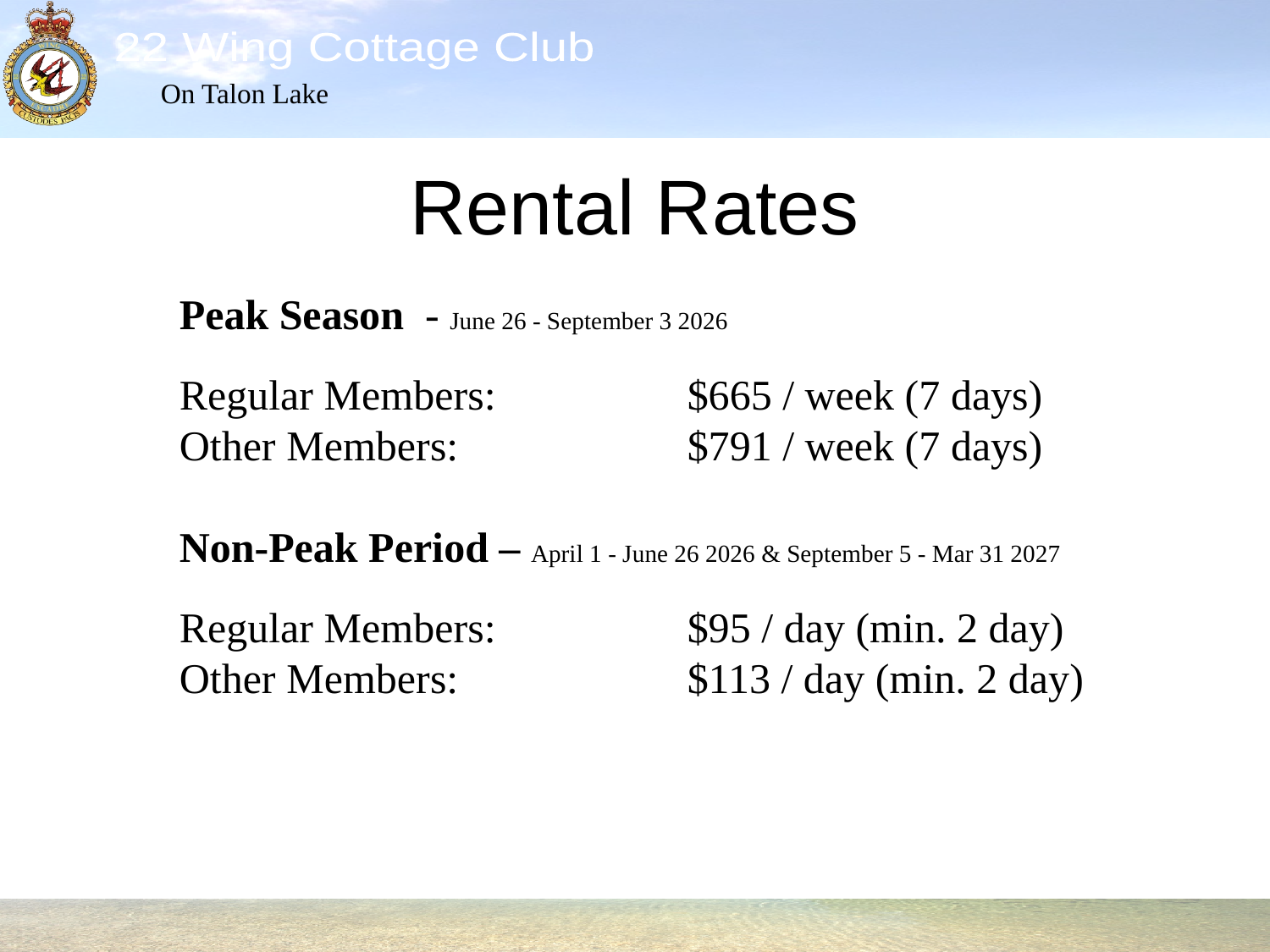

# Rental Rates
Peak Season  - June 26 - September 3 2026

Regular Members:		$665 / week (7 days)
Other Members:		$791 / week (7 days)

Non-Peak Period – April 1 - June 26 2026 & September 5 - Mar 31 2027

Regular Members:		$95 / day (min. 2 day)
Other Members:		$113 / day (min. 2 day)